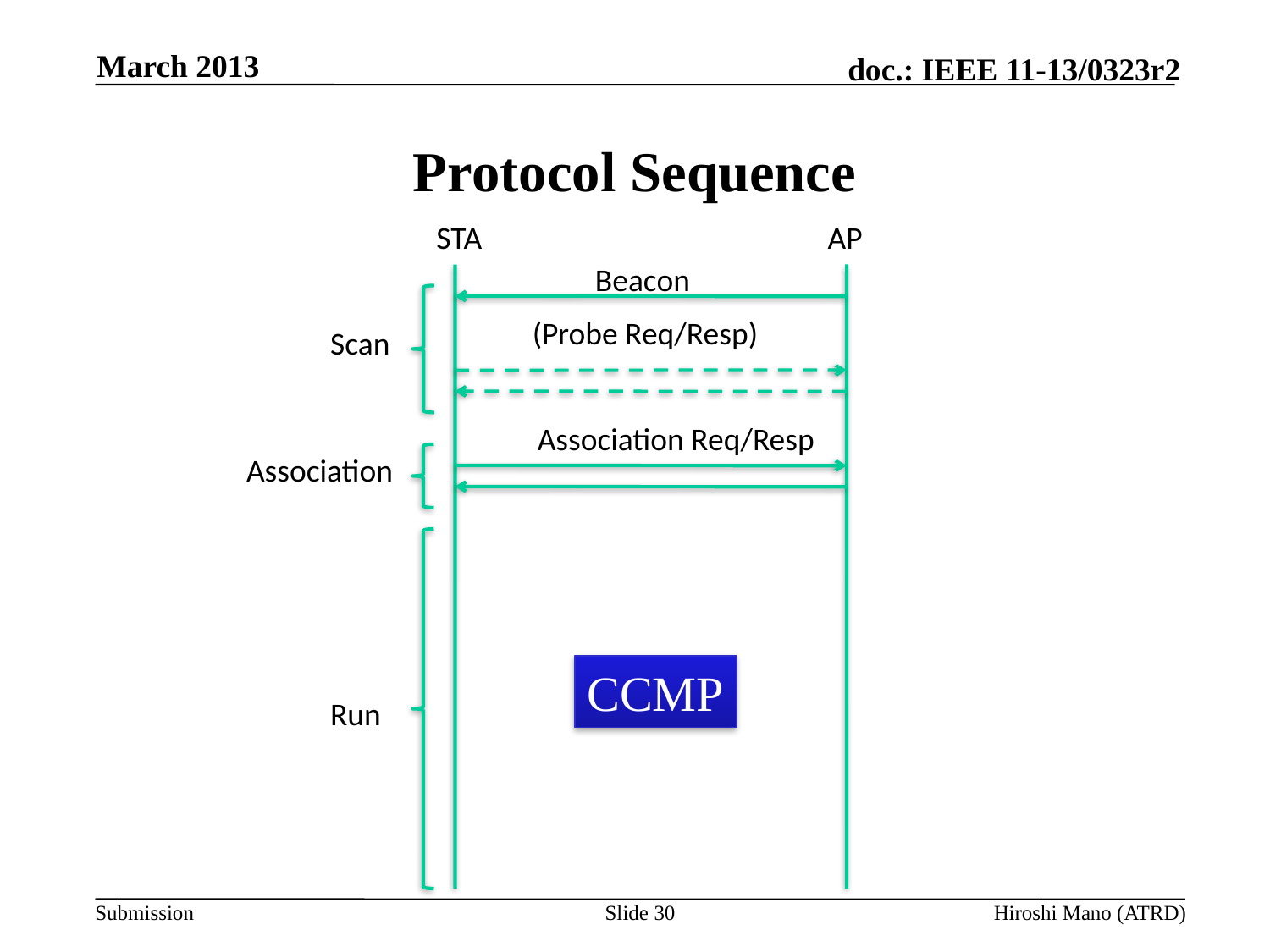

March 2013
# Protocol Sequence
STA
AP
Beacon

(Probe Req/Resp)
Scan
Association Req/Resp
Association

CCMP
Run
Slide 30
Hiroshi Mano (ATRD)